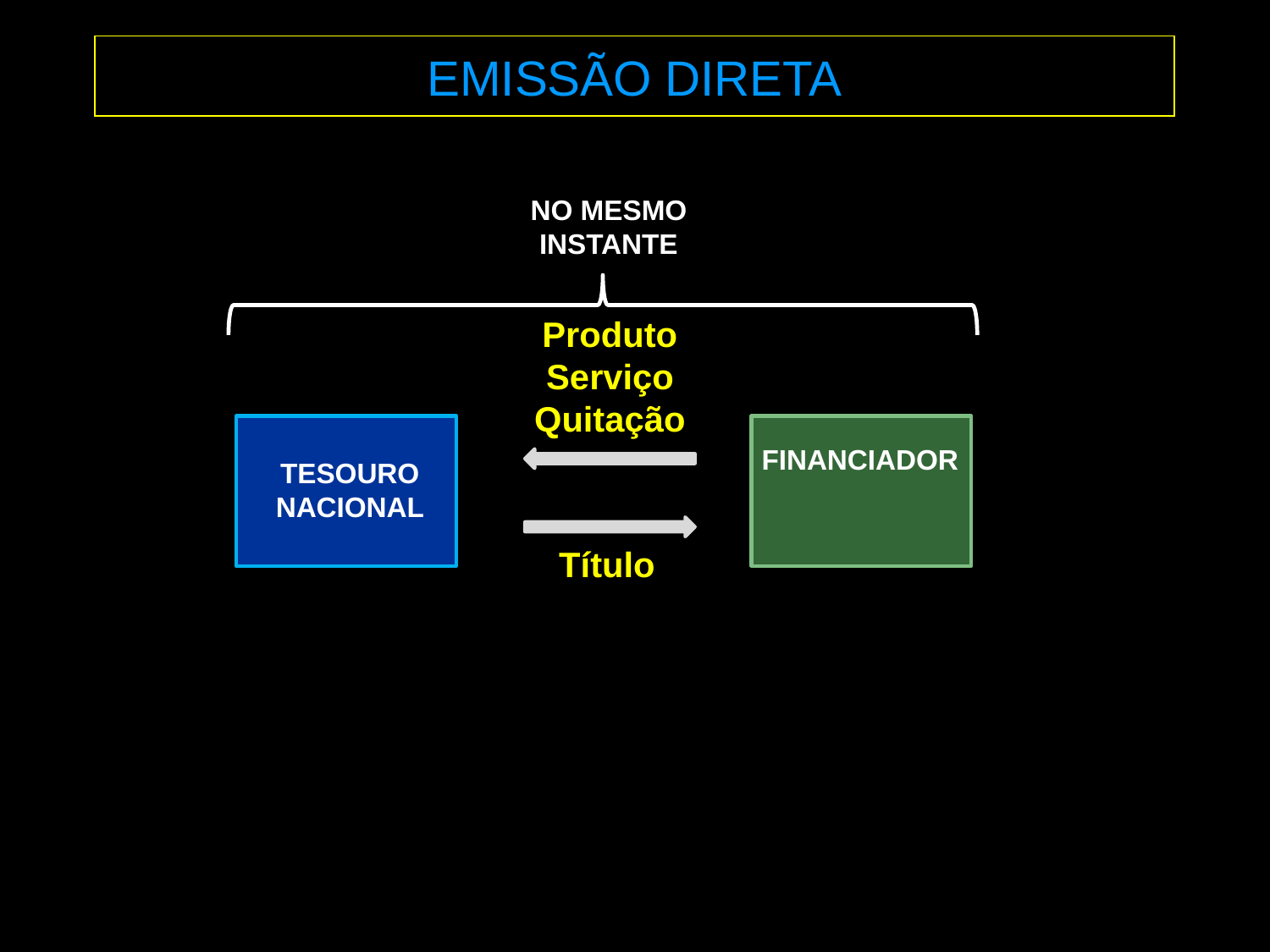

EMISSÃO DIRETA
NO MESMO INSTANTE
Produto
Serviço
Quitação

FINANCIADOR
TESOURO NACIONAL

Título